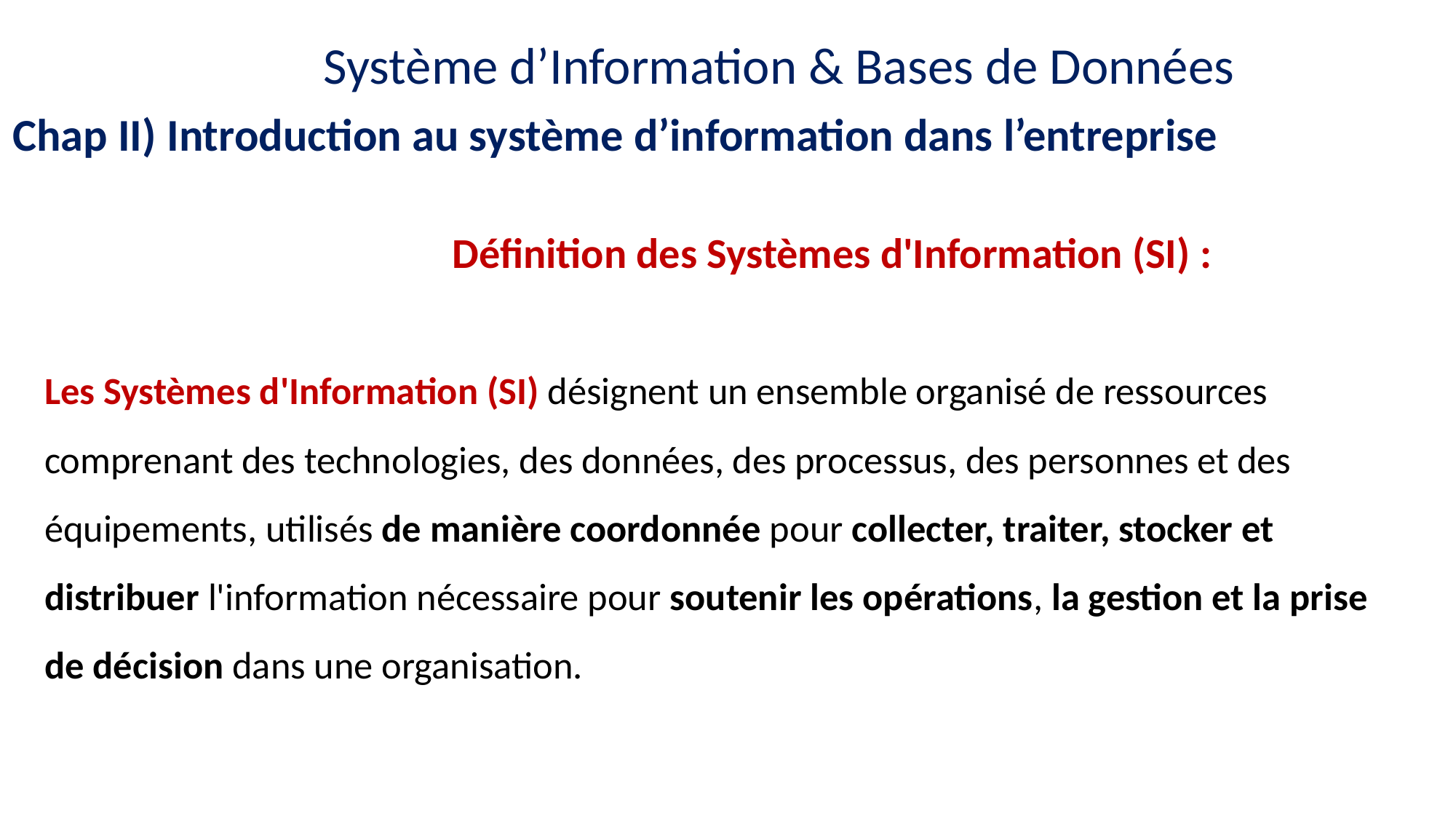

Système d’Information & Bases de Données
Chap II) Introduction au système d’information dans l’entreprise
Définition des Systèmes d'Information (SI) :
Les Systèmes d'Information (SI) désignent un ensemble organisé de ressources comprenant des technologies, des données, des processus, des personnes et des équipements, utilisés de manière coordonnée pour collecter, traiter, stocker et distribuer l'information nécessaire pour soutenir les opérations, la gestion et la prise de décision dans une organisation.